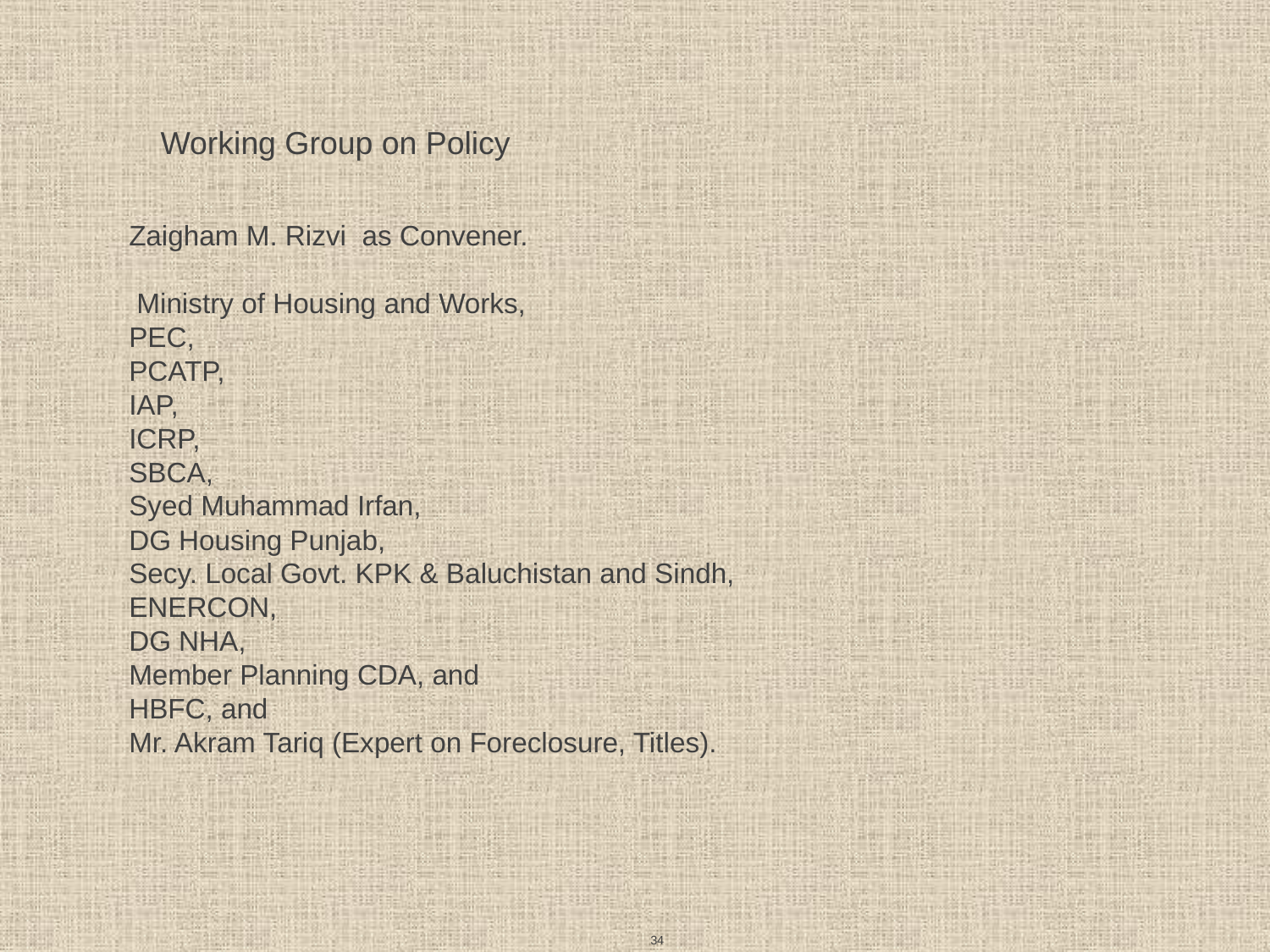

Working Group on Policy
Zaigham M. Rizvi  as Convener.

 Ministry of Housing and Works,
PEC,
PCATP,
IAP,
ICRP,
SBCA,
Syed Muhammad Irfan,
DG Housing Punjab,
Secy. Local Govt. KPK & Baluchistan and Sindh,
ENERCON,
DG NHA,
Member Planning CDA, and
HBFC, and
Mr. Akram Tariq (Expert on Foreclosure, Titles).

34